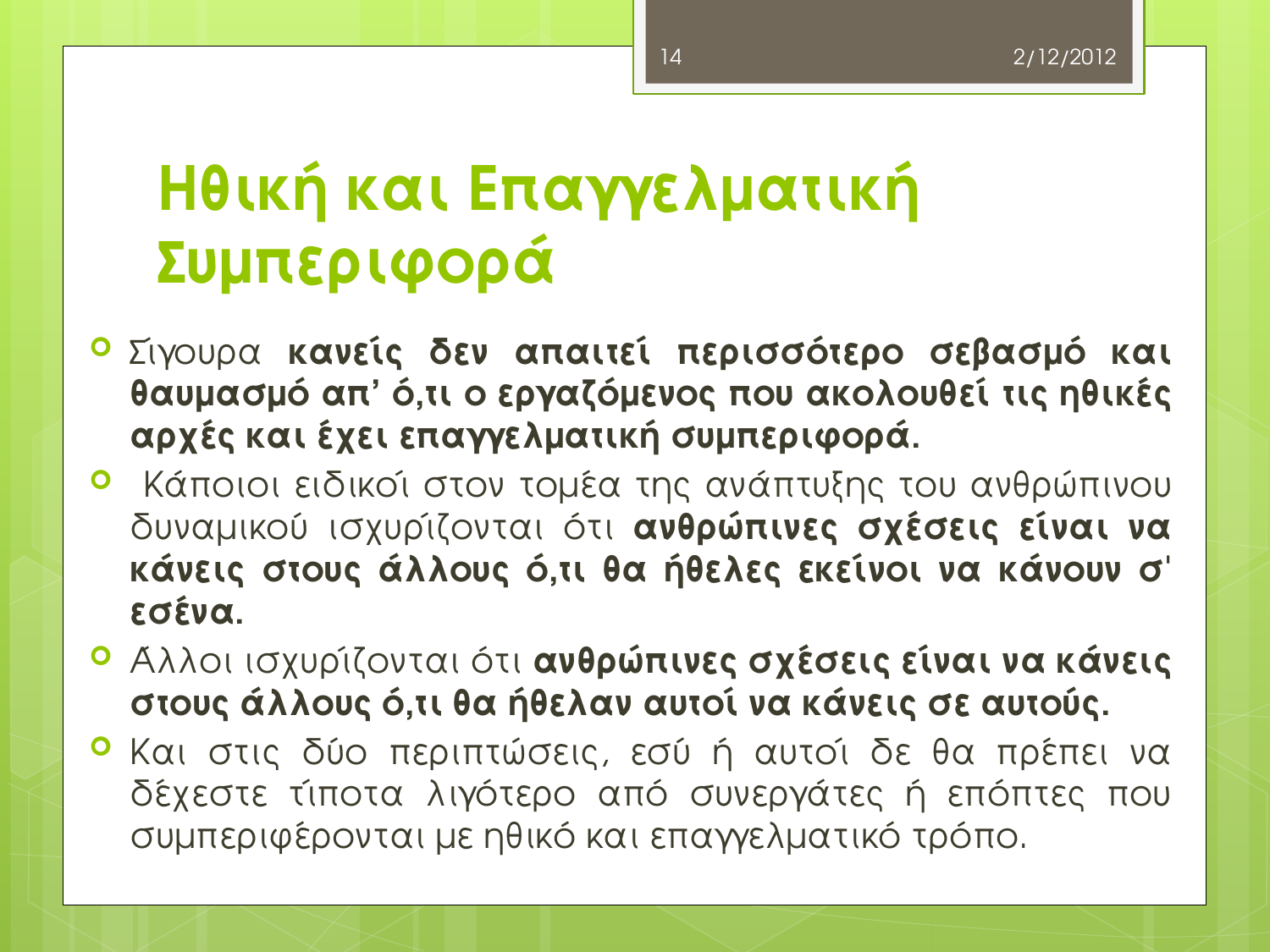

14
2/12/2012
# Ηθική και Επαγγελματική Συμπεριφορά
Σίγουρα κανείς δεν απαιτεί περισσότερο σεβασμό και θαυμασμό απ’ ό,τι ο εργαζόμενος που ακολουθεί τις ηθικές αρχές και έχει επαγγελματική συμπεριφορά.
 Κάποιοι ειδικοί στον τομέα της ανάπτυξης του ανθρώπινου δυναμικού ισχυρίζονται ότι ανθρώπινες σχέσεις είναι να κάνεις στους άλλους ό,τι θα ήθελες εκείνοι να κάνουν σ' εσένα.
Άλλοι ισχυρίζονται ότι ανθρώπινες σχέσεις είναι να κάνεις στους άλλους ό,τι θα ήθελαν αυτοί να κάνεις σε αυτούς.
Και στις δύο περιπτώσεις, εσύ ή αυτοί δε θα πρέπει να δέχεστε τίποτα λιγότερο από συνεργάτες ή επόπτες που συμπεριφέρονται με ηθικό και επαγγελματικό τρόπο.